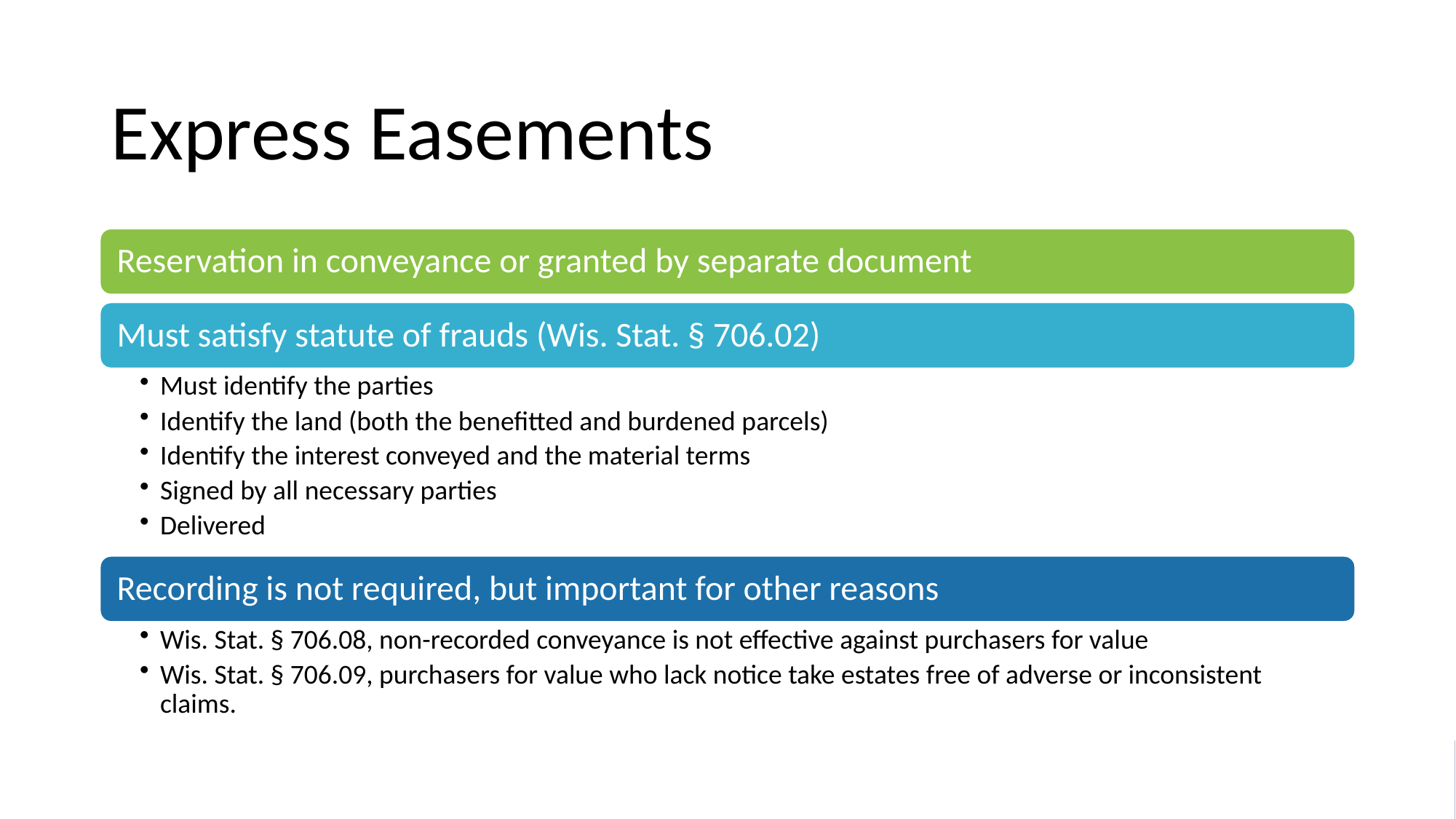

Express Easements
Reservation in conveyance or granted by separate document
Must satisfy statute of frauds (Wis. Stat. § 706.02)
Must identify the parties
Identify the land (both the benefitted and burdened parcels)
Identify the interest conveyed and the material terms
Signed by all necessary parties
Delivered
Recording is not required, but important for other reasons
Wis. Stat. § 706.08, non-recorded conveyance is not effective against purchasers for value
Wis. Stat. § 706.09, purchasers for value who lack notice take estates free of adverse or inconsistent claims.
© 2023 Fredrikson & Byron, P.A.